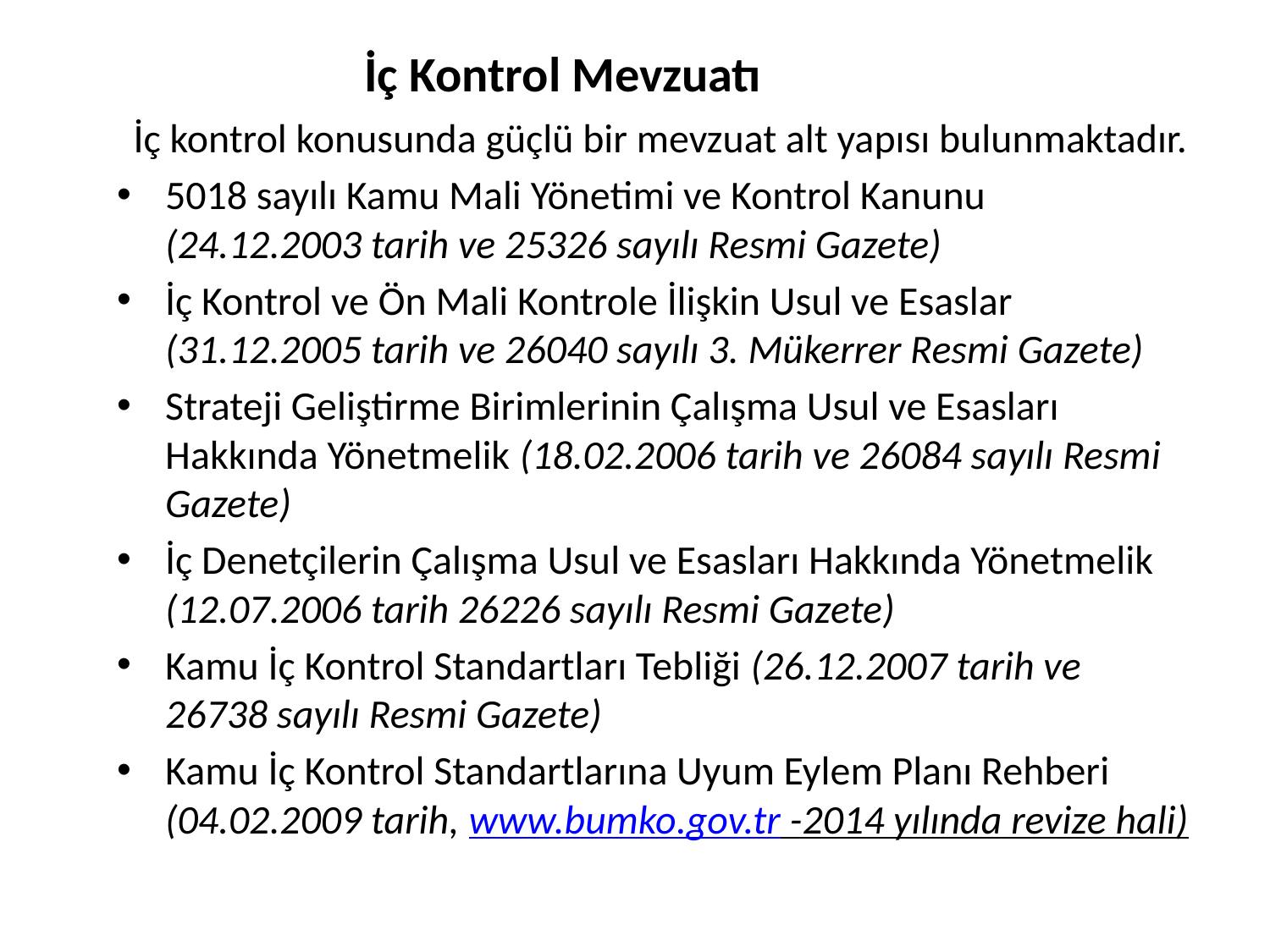

# İç Kontrol Mevzuatı
İç kontrol konusunda güçlü bir mevzuat alt yapısı bulunmaktadır.
5018 sayılı Kamu Mali Yönetimi ve Kontrol Kanunu (24.12.2003 tarih ve 25326 sayılı Resmi Gazete)
İç Kontrol ve Ön Mali Kontrole İlişkin Usul ve Esaslar (31.12.2005 tarih ve 26040 sayılı 3. Mükerrer Resmi Gazete)
Strateji Geliştirme Birimlerinin Çalışma Usul ve Esasları Hakkında Yönetmelik (18.02.2006 tarih ve 26084 sayılı Resmi Gazete)
İç Denetçilerin Çalışma Usul ve Esasları Hakkında Yönetmelik (12.07.2006 tarih 26226 sayılı Resmi Gazete)
Kamu İç Kontrol Standartları Tebliği (26.12.2007 tarih ve 26738 sayılı Resmi Gazete)
Kamu İç Kontrol Standartlarına Uyum Eylem Planı Rehberi (04.02.2009 tarih, www.bumko.gov.tr -2014 yılında revize hali)